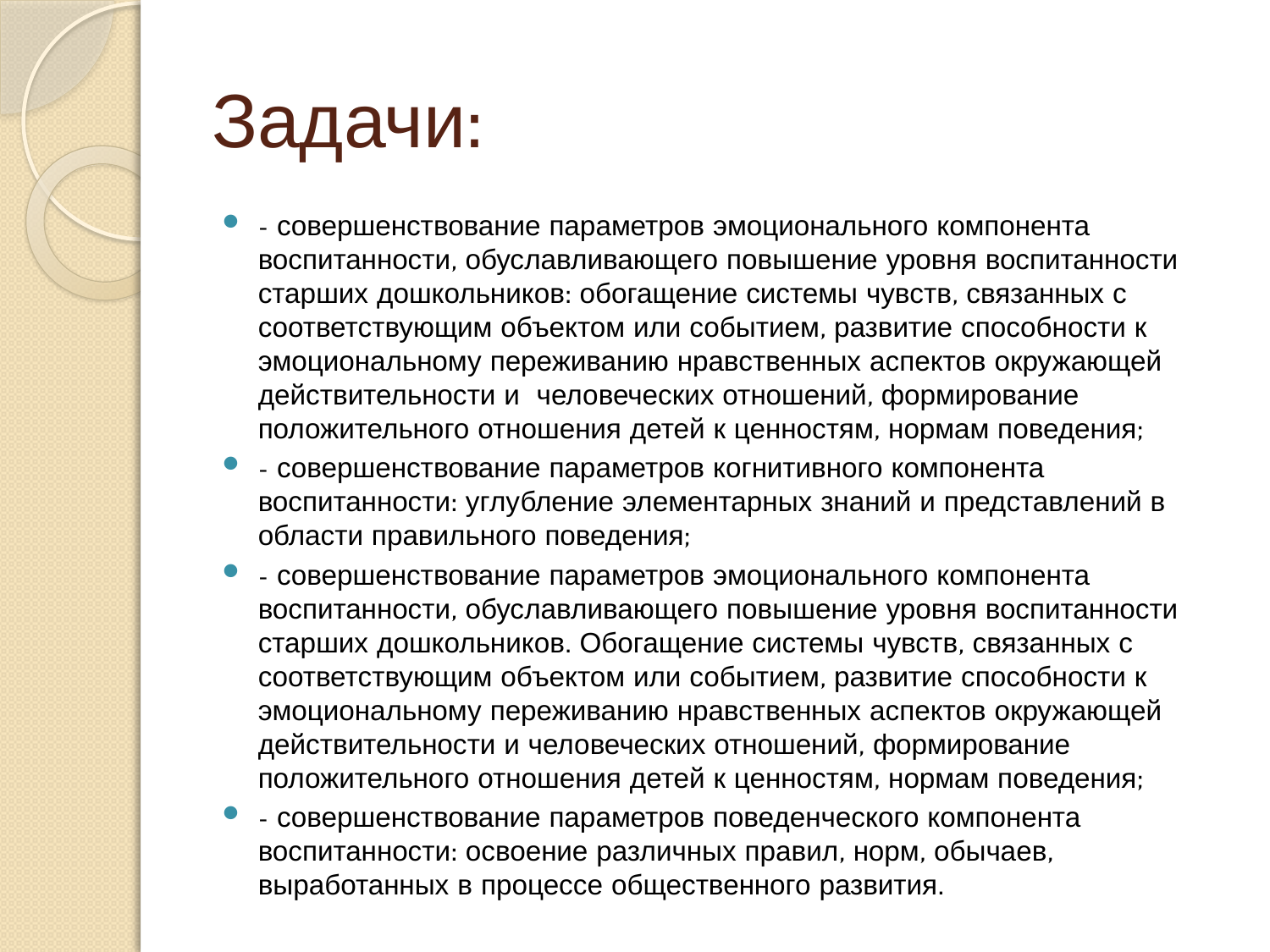

# Задачи:
- совершенствование параметров эмоционального компонента воспитанности, обуславливающего повышение уровня воспитанности старших дошкольников: обогащение системы чувств, связанных с соответствующим объектом или событием, развитие способности к эмоциональному переживанию нравственных аспектов окружающей действительности и  человеческих отношений, формирование положительного отношения детей к ценностям, нормам поведения;
- совершенствование параметров когнитивного компонента воспитанности: углубление элементарных знаний и представлений в области правильного поведения;
- совершенствование параметров эмоционального компонента воспитанности, обуславливающего повышение уровня воспитанности старших дошкольников. Обогащение системы чувств, связанных с соответствующим объектом или событием, развитие способности к эмоциональному переживанию нравственных аспектов окружающей действительности и человеческих отношений, формирование положительного отношения детей к ценностям, нормам поведения;
- совершенствование параметров поведенческого компонента воспитанности: освоение различных правил, норм, обычаев, выработанных в процессе общественного развития.